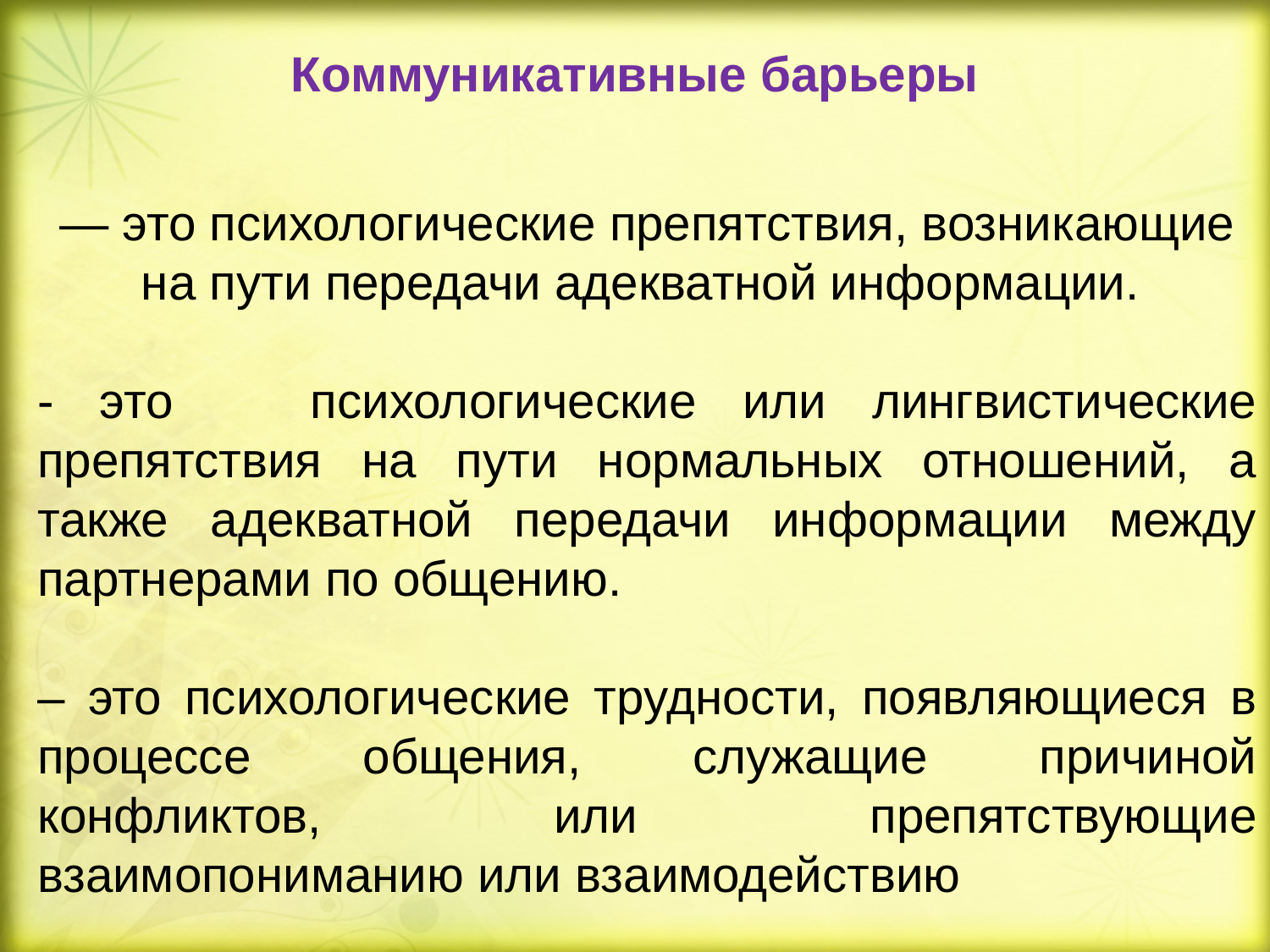

Коммуникативные барьеры

— это психологические препятствия, возникающие на пути передачи адекватной информации.

- это   психологические или лингвистические препятствия на пути нормальных отношений, а также адекватной передачи информации между партнерами по общению.

– это психологические трудности, появляющиеся в процессе общения, служащие причиной конфликтов, или препятствующие взаимопониманию или взаимодействию